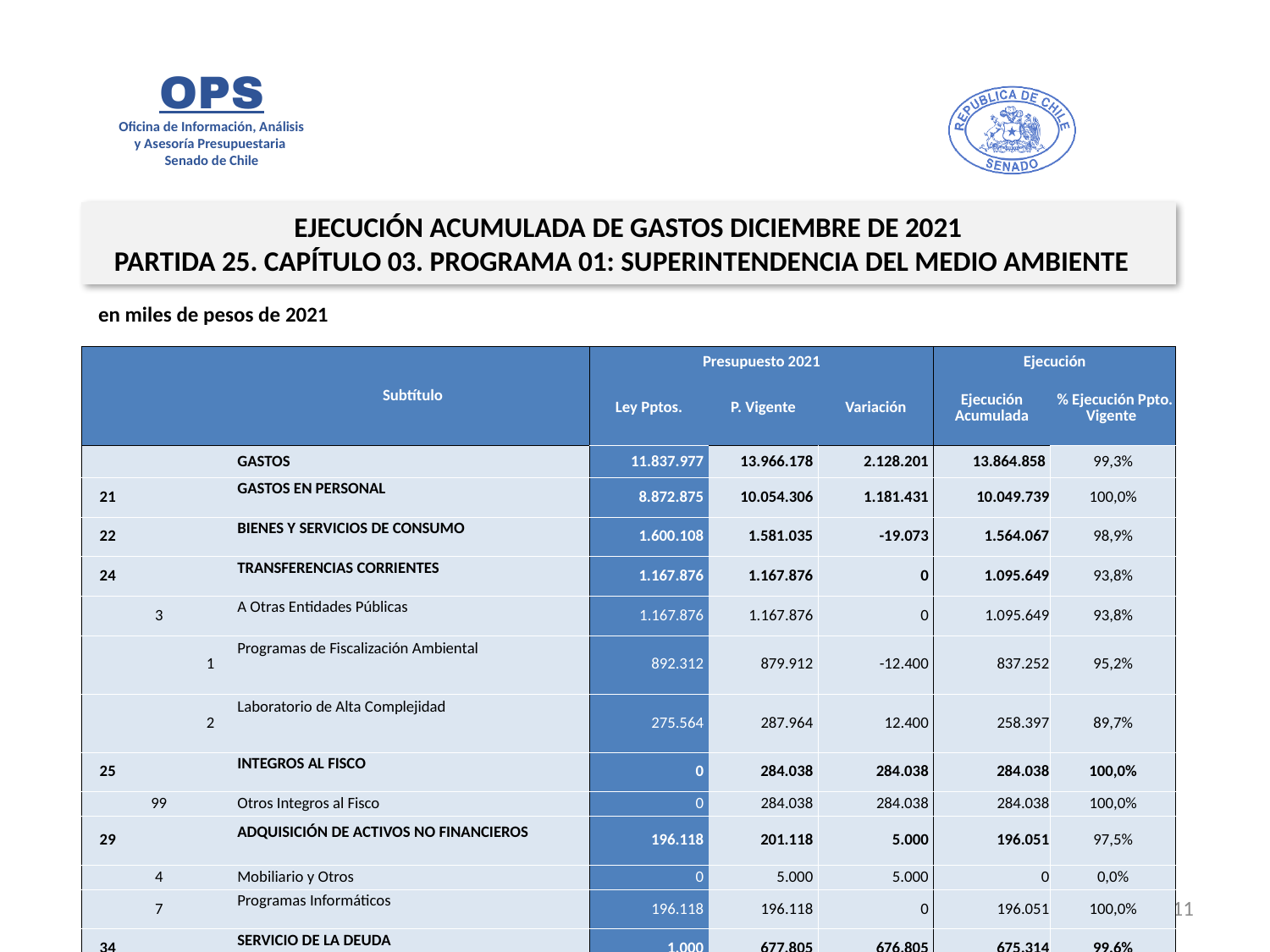

EJECUCIÓN ACUMULADA DE GASTOS DICIEMBRE DE 2021
PARTIDA 25. CAPÍTULO 03. PROGRAMA 01: SUPERINTENDENCIA DEL MEDIO AMBIENTE
en miles de pesos de 2021
|  |  |  | Subtítulo | Presupuesto 2021 |  |  | Ejecución |  |
| --- | --- | --- | --- | --- | --- | --- | --- | --- |
|  |  |  |  | Ley Pptos. | P. Vigente | Variación | Ejecución Acumulada | % Ejecución Ppto. Vigente |
|  |  |  | GASTOS | 11.837.977 | 13.966.178 | 2.128.201 | 13.864.858 | 99,3% |
| 21 |  |  | GASTOS EN PERSONAL | 8.872.875 | 10.054.306 | 1.181.431 | 10.049.739 | 100,0% |
| 22 |  |  | BIENES Y SERVICIOS DE CONSUMO | 1.600.108 | 1.581.035 | -19.073 | 1.564.067 | 98,9% |
| 24 |  |  | TRANSFERENCIAS CORRIENTES | 1.167.876 | 1.167.876 | 0 | 1.095.649 | 93,8% |
|  | 3 |  | A Otras Entidades Públicas | 1.167.876 | 1.167.876 | 0 | 1.095.649 | 93,8% |
|  |  | 1 | Programas de Fiscalización Ambiental | 892.312 | 879.912 | -12.400 | 837.252 | 95,2% |
|  |  | 2 | Laboratorio de Alta Complejidad | 275.564 | 287.964 | 12.400 | 258.397 | 89,7% |
| 25 |  |  | INTEGROS AL FISCO | 0 | 284.038 | 284.038 | 284.038 | 100,0% |
|  | 99 |  | Otros Integros al Fisco | 0 | 284.038 | 284.038 | 284.038 | 100,0% |
| 29 |  |  | ADQUISICIÓN DE ACTIVOS NO FINANCIEROS | 196.118 | 201.118 | 5.000 | 196.051 | 97,5% |
|  | 4 |  | Mobiliario y Otros | 0 | 5.000 | 5.000 | 0 | 0,0% |
|  | 7 |  | Programas Informáticos | 196.118 | 196.118 | 0 | 196.051 | 100,0% |
| 34 |  |  | SERVICIO DE LA DEUDA | 1.000 | 677.805 | 676.805 | 675.314 | 99,6% |
|  | 7 |  | Deuda Flotante | 1.000 | 677.805 | 676.805 | 675.314 | 99,6% |
Fuente: Elaboración propia en base  a Informes de ejecución presupuestaria mensual de DIPRES
11